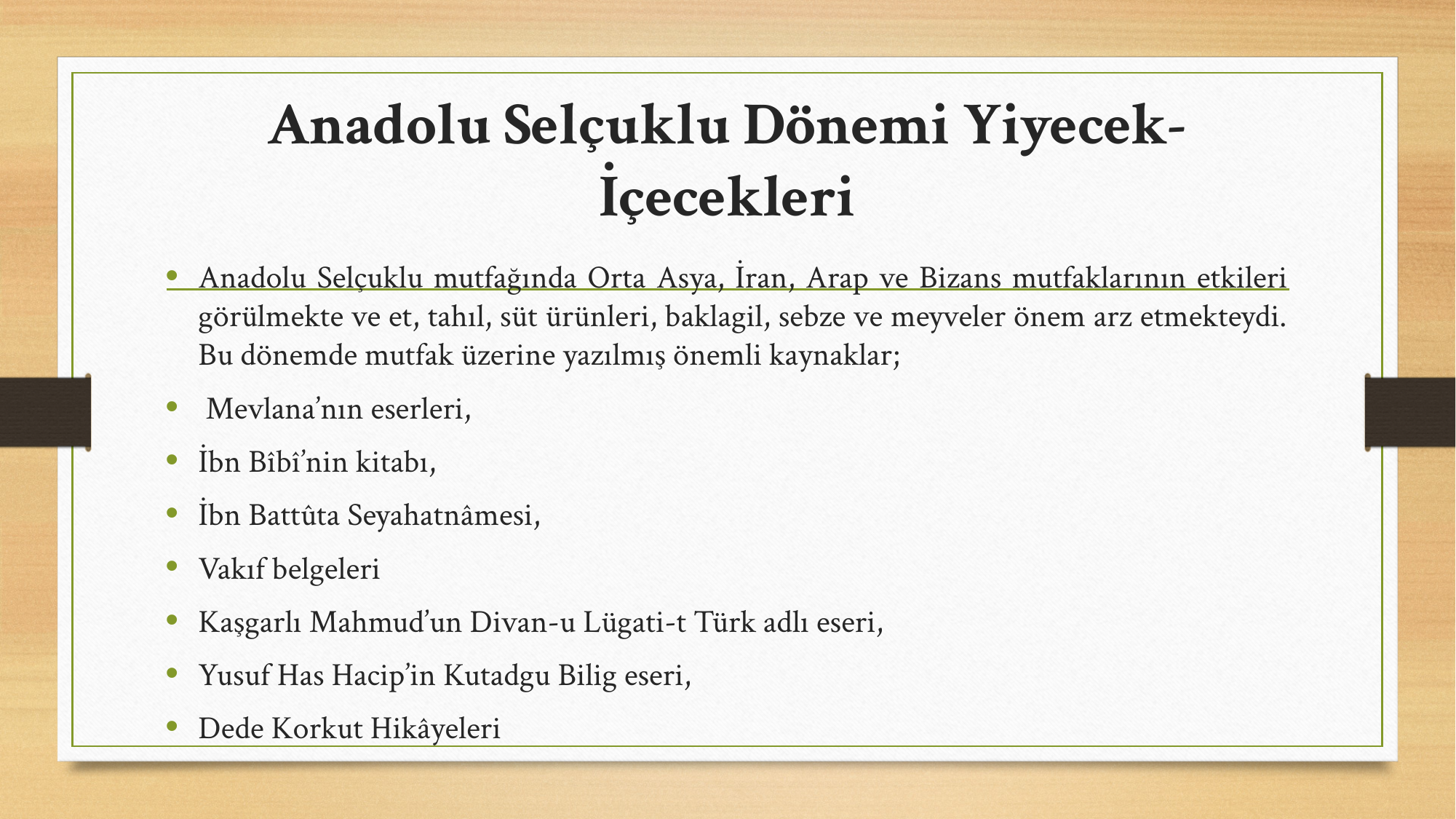

# Anadolu Selçuklu Dönemi Yiyecek-İçecekleri
Anadolu Selçuklu mutfağında Orta Asya, İran, Arap ve Bizans mutfaklarının etkileri görülmekte ve et, tahıl, süt ürünleri, baklagil, sebze ve meyveler önem arz etmekteydi. Bu dönemde mutfak üzerine yazılmış önemli kaynaklar;
 Mevlana’nın eserleri,
İbn Bîbî’nin kitabı,
İbn Battûta Seyahatnâmesi,
Vakıf belgeleri
Kaşgarlı Mahmud’un Divan-u Lügati-t Türk adlı eseri,
Yusuf Has Hacip’in Kutadgu Bilig eseri,
Dede Korkut Hikâyeleri